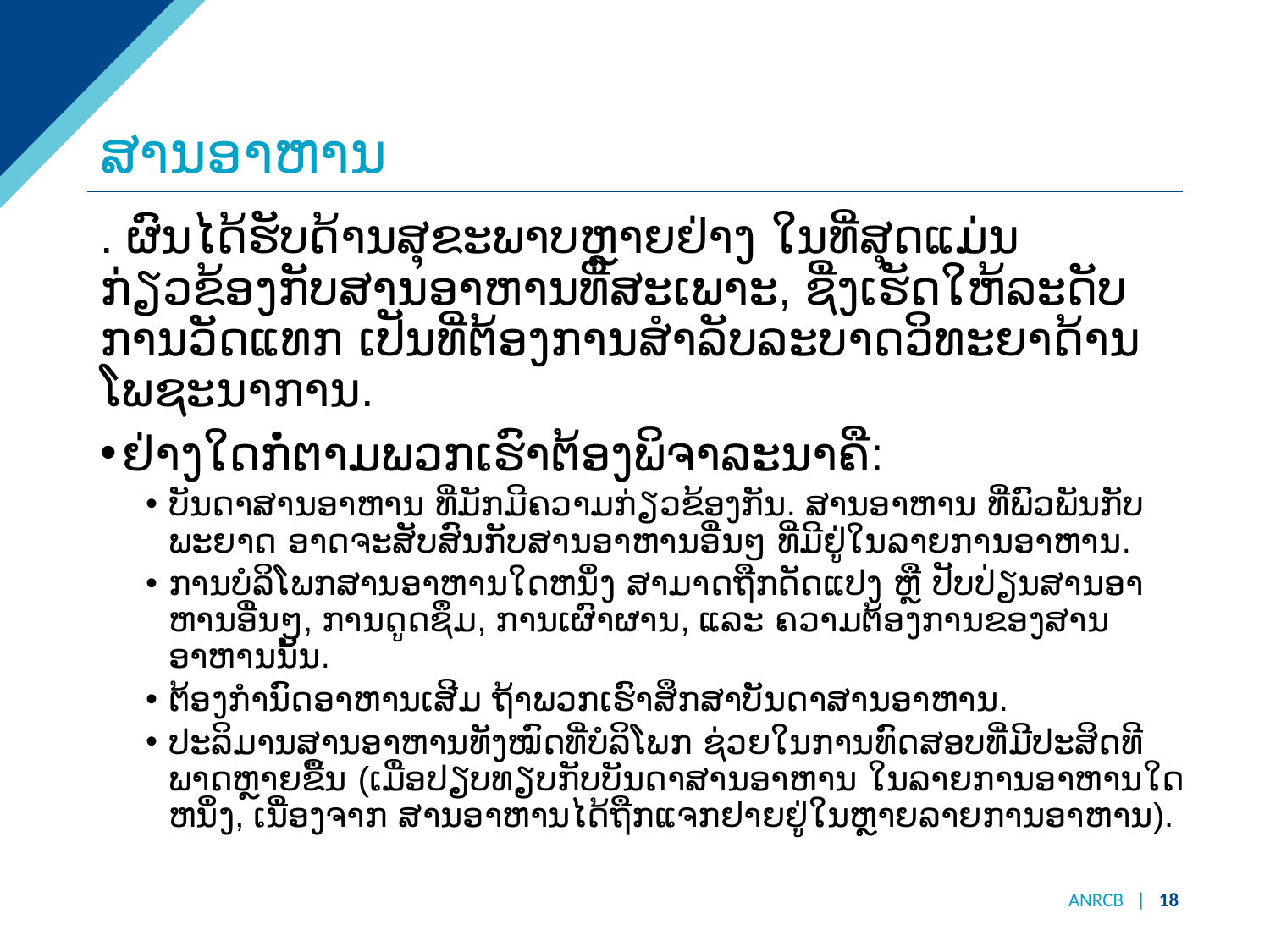

# ສານອາຫານ
. ຜົນໄດ້ຮັບດ້ານສຸຂະພາບຫຼາຍຢ່າງ ໃນທີ່ສຸດແມ່ນກ່ຽວຂ້ອງກັບສານອາຫານທີ່ສະເພາະ, ຊື່ງເຮັດໃຫ້ລະດັບການວັດແທກ ເປັນທີ່ຕ້ອງການສຳລັບລະບາດວິທະຍາດ້ານໂພຊະນາການ.
ຢ່າງໃດກໍ່ຕາມພວກເຮົາຕ້ອງພິຈາລະນາຄື:
ບັນດາສານອາຫານ ທີ່ມັກມີຄວາມກ່ຽວຂ້ອງກັນ. ສານອາຫານ ທີ່ພົວພັນກັບພະຍາດ ອາດຈະສັບສົນກັບສານອາຫານອື່ນໆ ທີ່ມີຢູ່ໃນລາຍການອາຫານ.
ການບໍລິໂພກສານອາຫານໃດຫນຶ່ງ ສາມາດຖືກດັດແປງ ຫຼື ປັບປ່ຽນສານອາຫານອື່ນໆ, ການດູດຊຶມ, ການເຜົາຜານ, ແລະ ຄວາມຕ້ອງການຂອງສານອາຫານນັ້ນ.
ຕ້ອງກຳນົດອາຫານເສີມ ຖ້າພວກເຮົາສຶກສາບັນດາສານອາຫານ.
ປະລິມານສານອາຫານທັງໝົດທີ່ບໍລິໂພກ ຊ່ວຍໃນການທົດສອບທີ່ມີປະສິດທີພາດຫຼາຍຂື້ນ (ເມື່ອປຽບທຽບກັບບັນດາສານອາຫານ ໃນລາຍການອາຫານໃດຫນຶ່ງ, ເນື່ອງຈາກ ສານອາຫານໄດ້ຖືກແຈກຢາຍຢູ່ໃນຫຼາຍລາຍການອາຫານ).
ANRCB   |   18